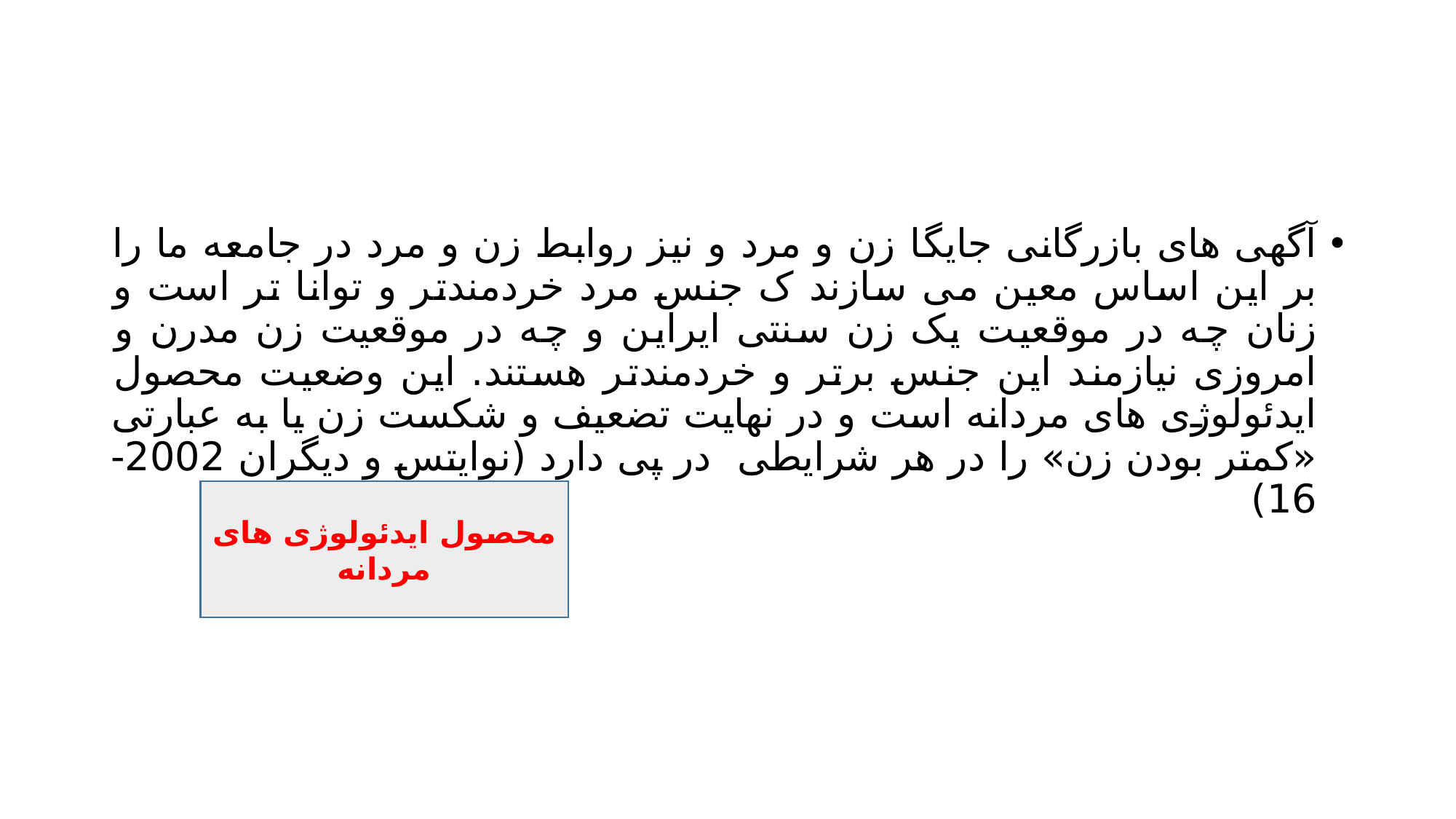

#
آگهی های بازرگانی جایگا زن و مرد و نیز روابط زن و مرد در جامعه ما را بر این اساس معین می سازند ک جنس مرد خردمندتر و توانا تر است و زنان چه در موقعیت یک زن سنتی ایراین و چه در موقعیت زن مدرن و امروزی نیازمند این جنس برتر و خردمندتر هستند. این وضعیت محصول ایدئولوژی های مردانه است و در نهایت تضعیف و شکست زن یا به عبارتی «کمتر بودن زن» را در هر شرایطی  در پی دارد (نوایتس و دیگران 2002-16)
محصول ایدئولوژی های مردانه